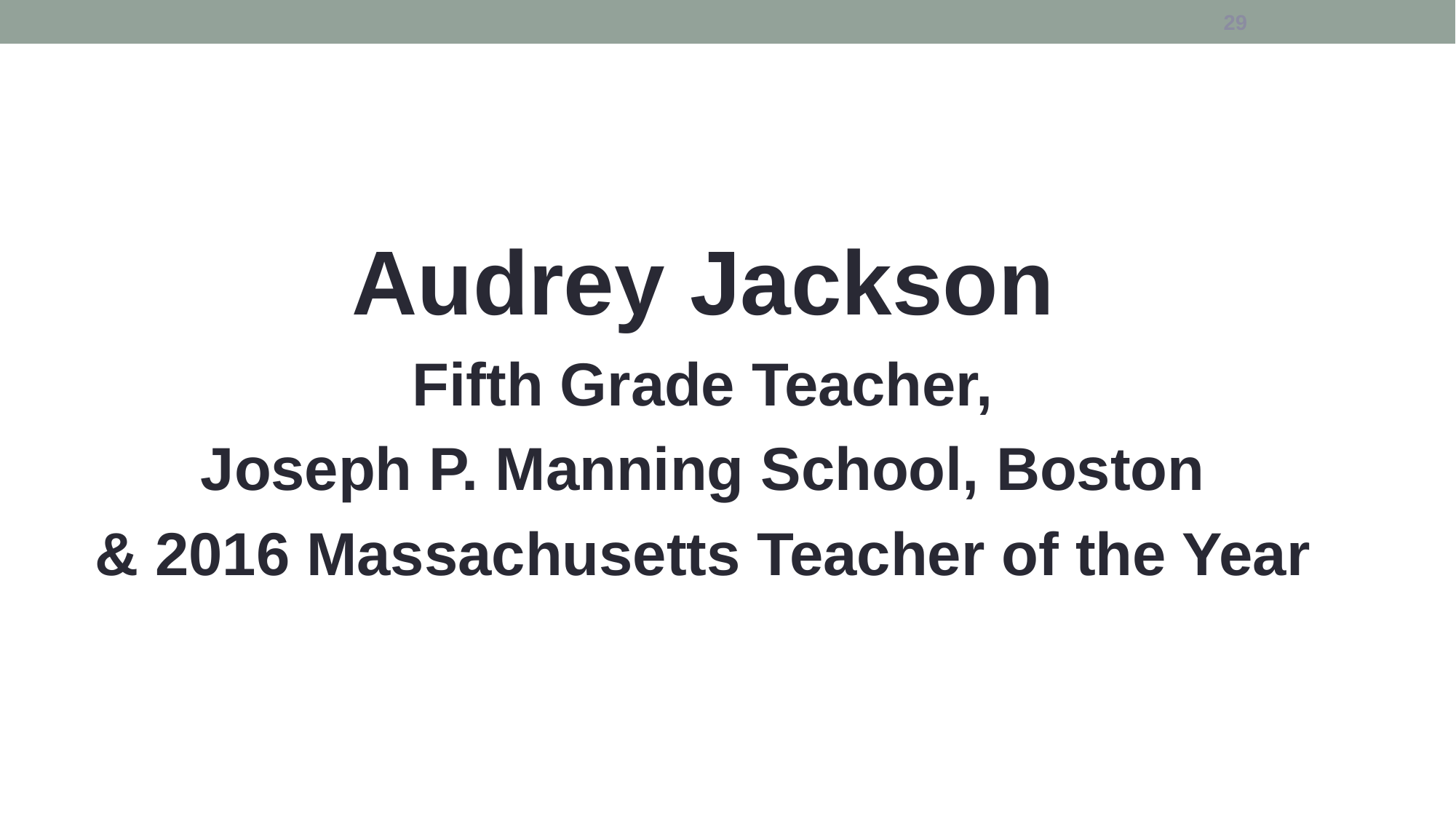

29
Audrey Jackson
Fifth Grade Teacher,
Joseph P. Manning School, Boston
& 2016 Massachusetts Teacher of the Year